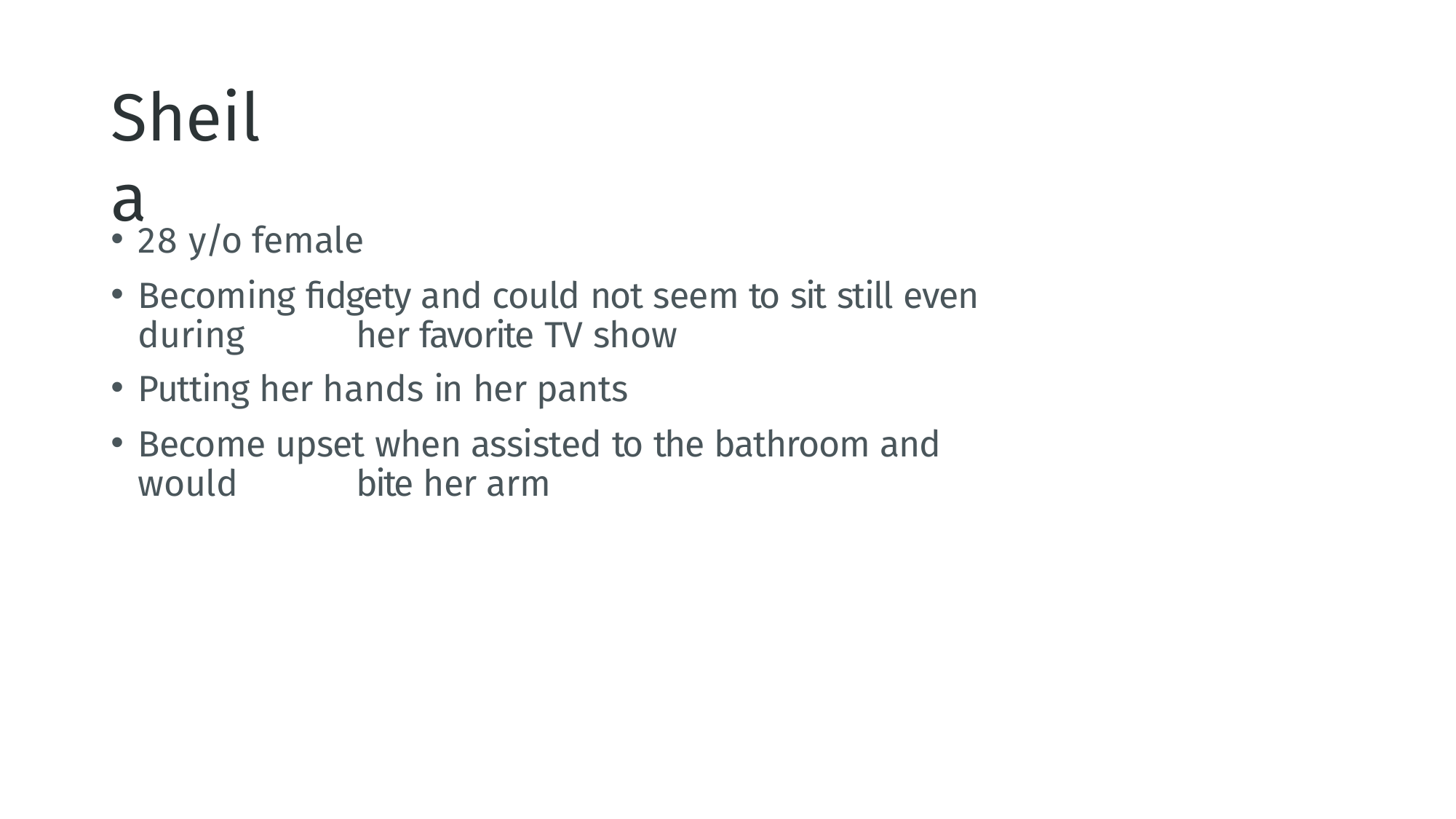

# Sheila
28 y/o female
Becoming fidgety and could not seem to sit still even during 	her favorite TV show
Putting her hands in her pants
Become upset when assisted to the bathroom and would 	bite her arm